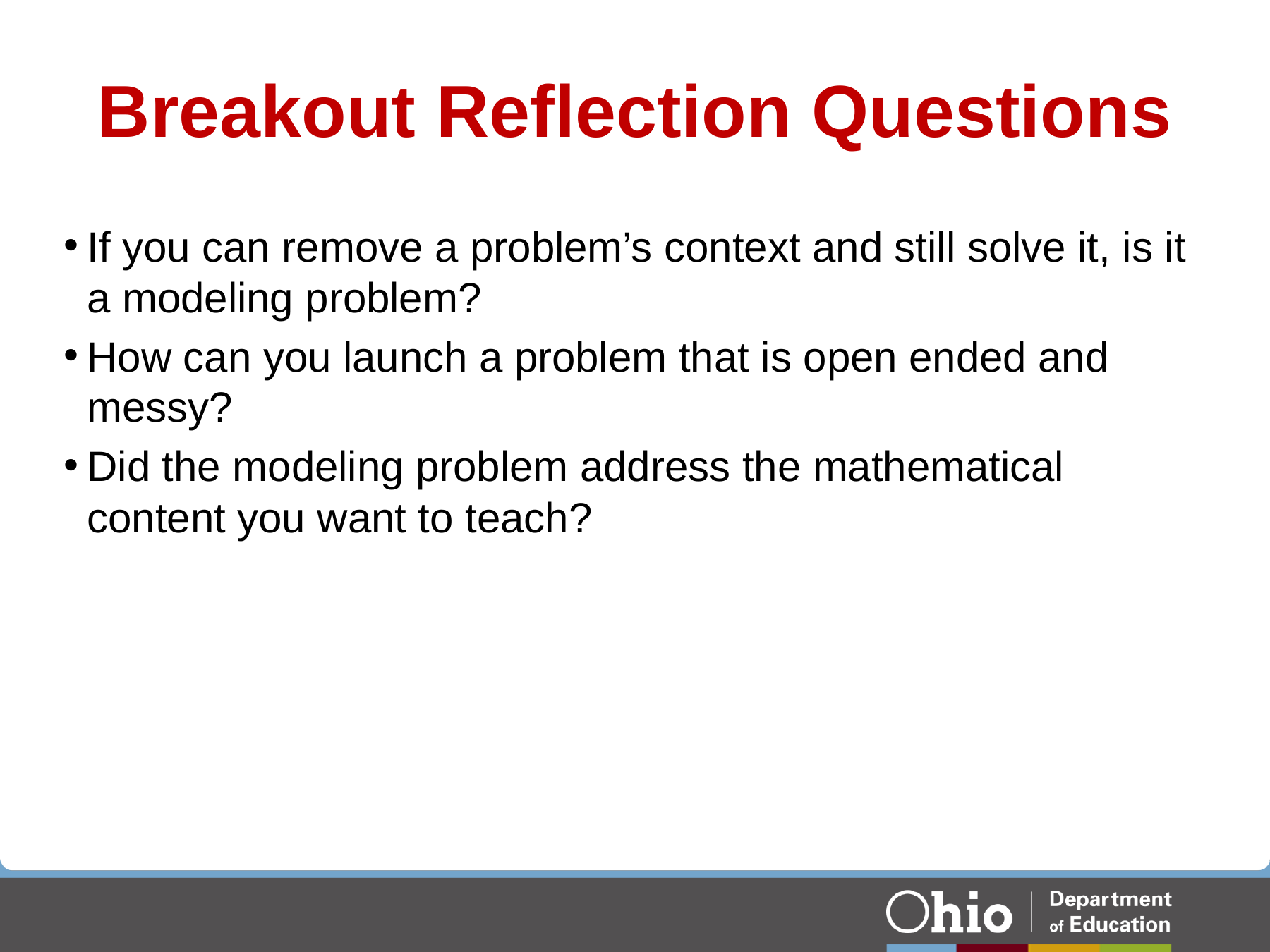

# Breakout Reflection Questions
If you can remove a problem’s context and still solve it, is it a modeling problem?
How can you launch a problem that is open ended and messy?
Did the modeling problem address the mathematical content you want to teach?